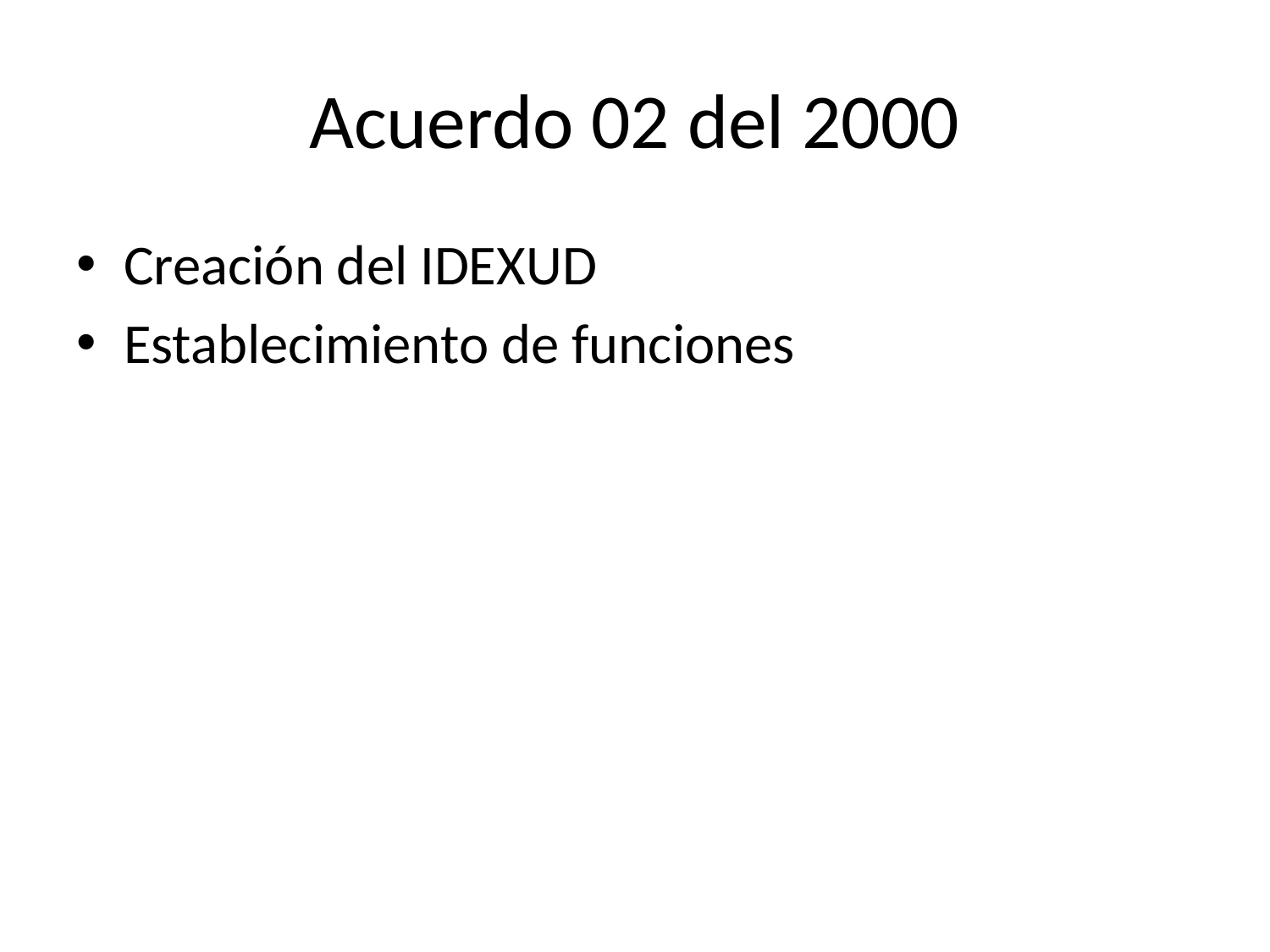

# Acuerdo 02 del 2000
Creación del IDEXUD
Establecimiento de funciones